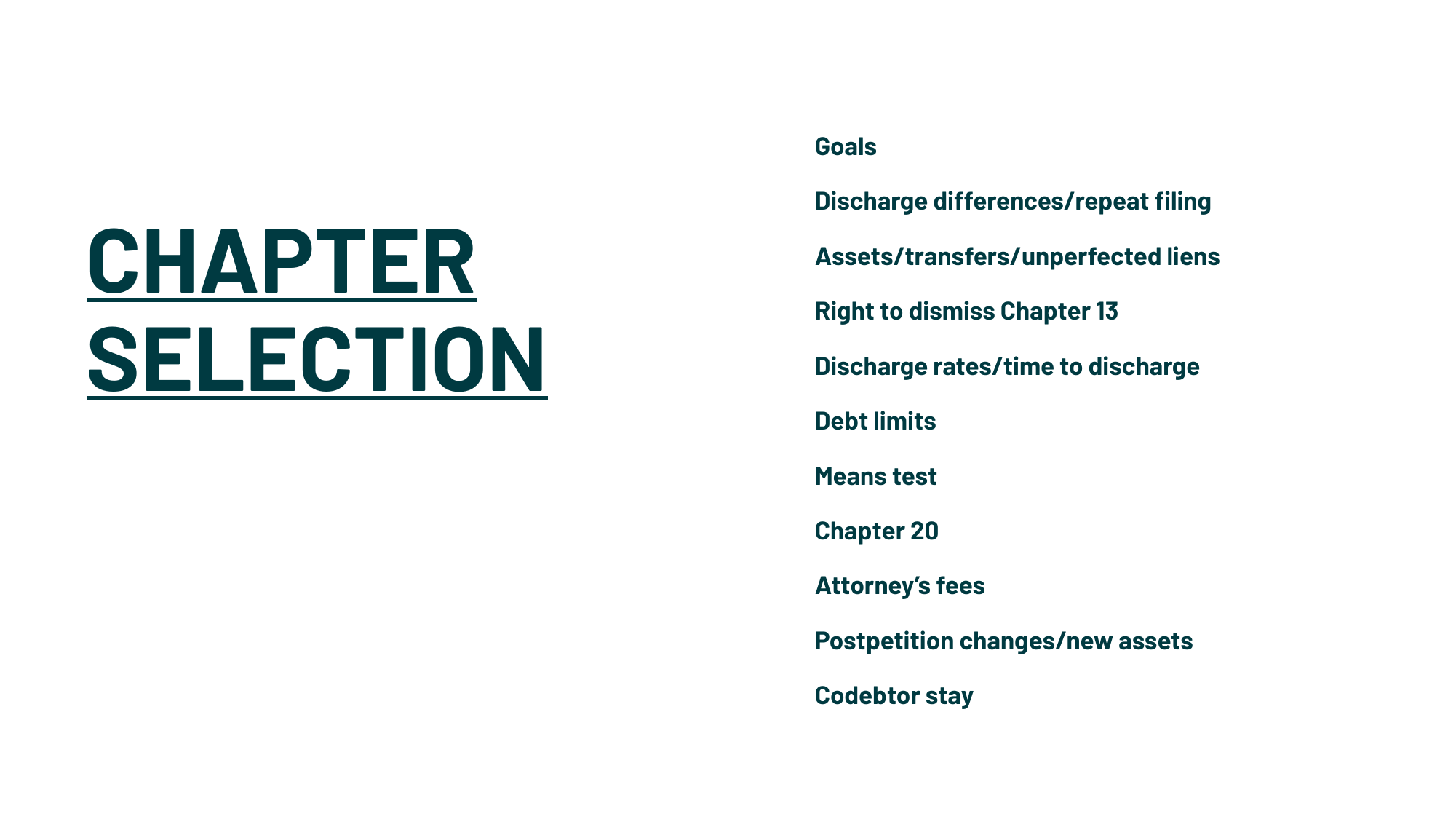

Goals

Discharge differences/repeat filing

Assets/transfers/unperfected liens

Right to dismiss Chapter 13

Discharge rates/time to discharge

Debt limits

Means test
Chapter 20

Attorney’s fees

Postpetition changes/new assets

Codebtor stay
# Chapter Selection